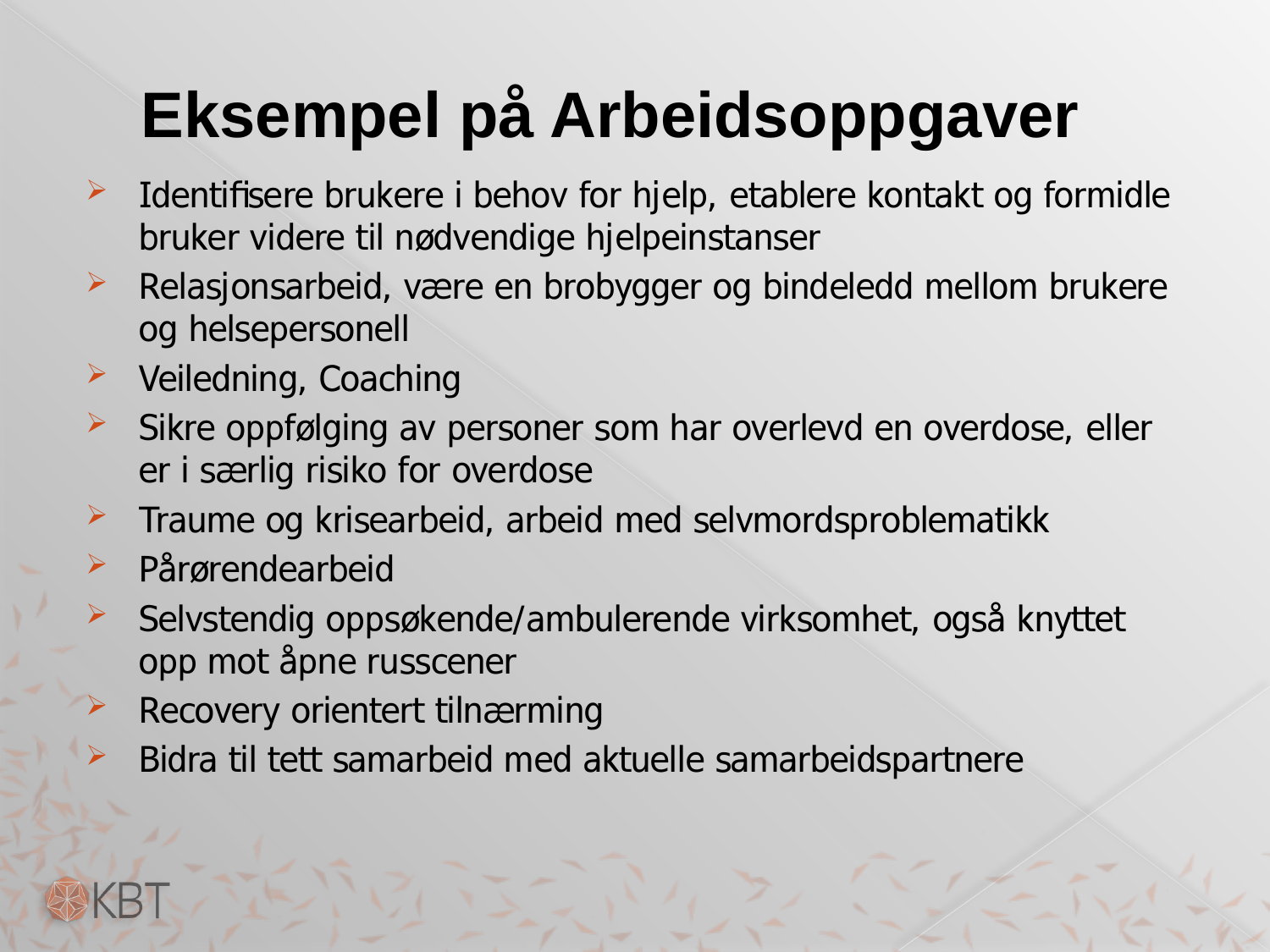

# Eksempel på Arbeidsoppgaver
Identifisere brukere i behov for hjelp, etablere kontakt og formidle bruker videre til nødvendige hjelpeinstanser
Relasjonsarbeid, være en brobygger og bindeledd mellom brukere og helsepersonell
Veiledning, Coaching
Sikre oppfølging av personer som har overlevd en overdose, eller er i særlig risiko for overdose
Traume og krisearbeid, arbeid med selvmordsproblematikk
Pårørendearbeid
Selvstendig oppsøkende/ambulerende virksomhet, også knyttet opp mot åpne russcener
Recovery orientert tilnærming
Bidra til tett samarbeid med aktuelle samarbeidspartnere